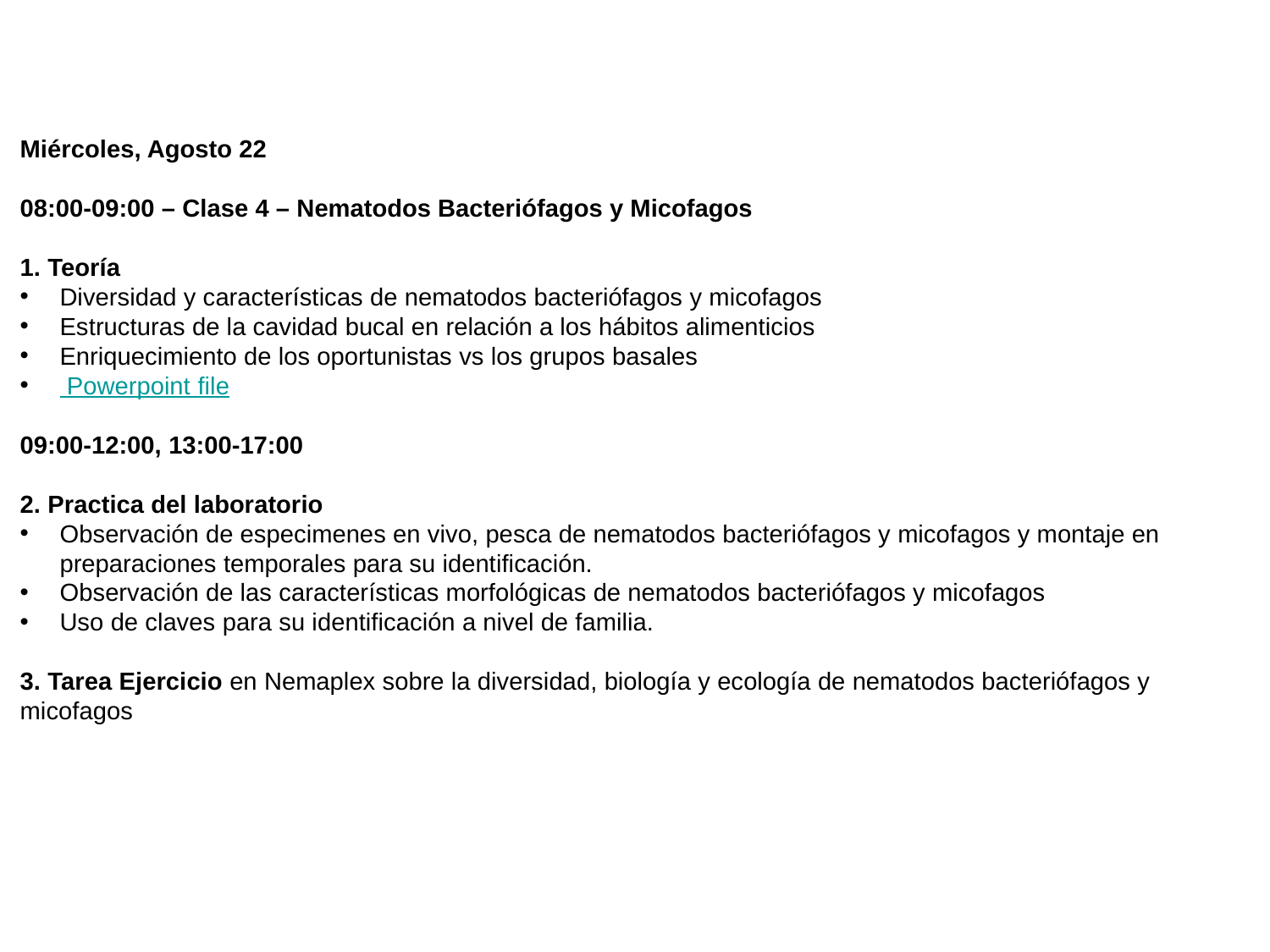

Miércoles, Agosto 22

08:00-09:00 – Clase 4 – Nematodos Bacteriófagos y Micofagos

1. Teoría
Diversidad y características de nematodos bacteriófagos y micofagos
Estructuras de la cavidad bucal en relación a los hábitos alimenticios
Enriquecimiento de los oportunistas vs los grupos basales
 Powerpoint file

09:00-12:00, 13:00-17:00

2. Practica del laboratorio
Observación de especimenes en vivo, pesca de nematodos bacteriófagos y micofagos y montaje en preparaciones temporales para su identificación.
Observación de las características morfológicas de nematodos bacteriófagos y micofagos
Uso de claves para su identificación a nivel de familia.

3. Tarea Ejercicio en Nemaplex sobre la diversidad, biología y ecología de nematodos bacteriófagos y micofagos